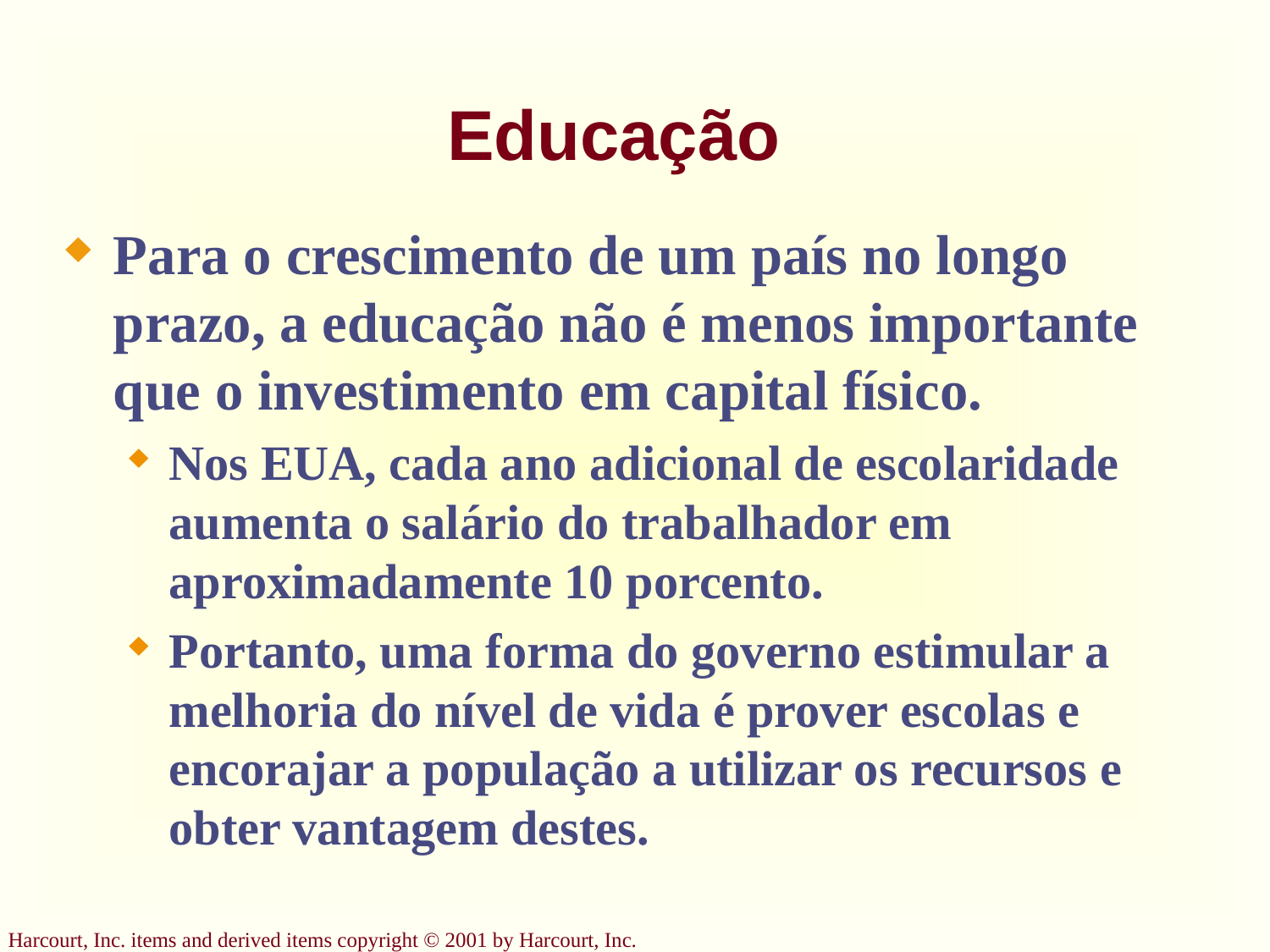

# Educação
Para o crescimento de um país no longo prazo, a educação não é menos importante que o investimento em capital físico.
Nos EUA, cada ano adicional de escolaridade aumenta o salário do trabalhador em aproximadamente 10 porcento.
Portanto, uma forma do governo estimular a melhoria do nível de vida é prover escolas e encorajar a população a utilizar os recursos e obter vantagem destes.